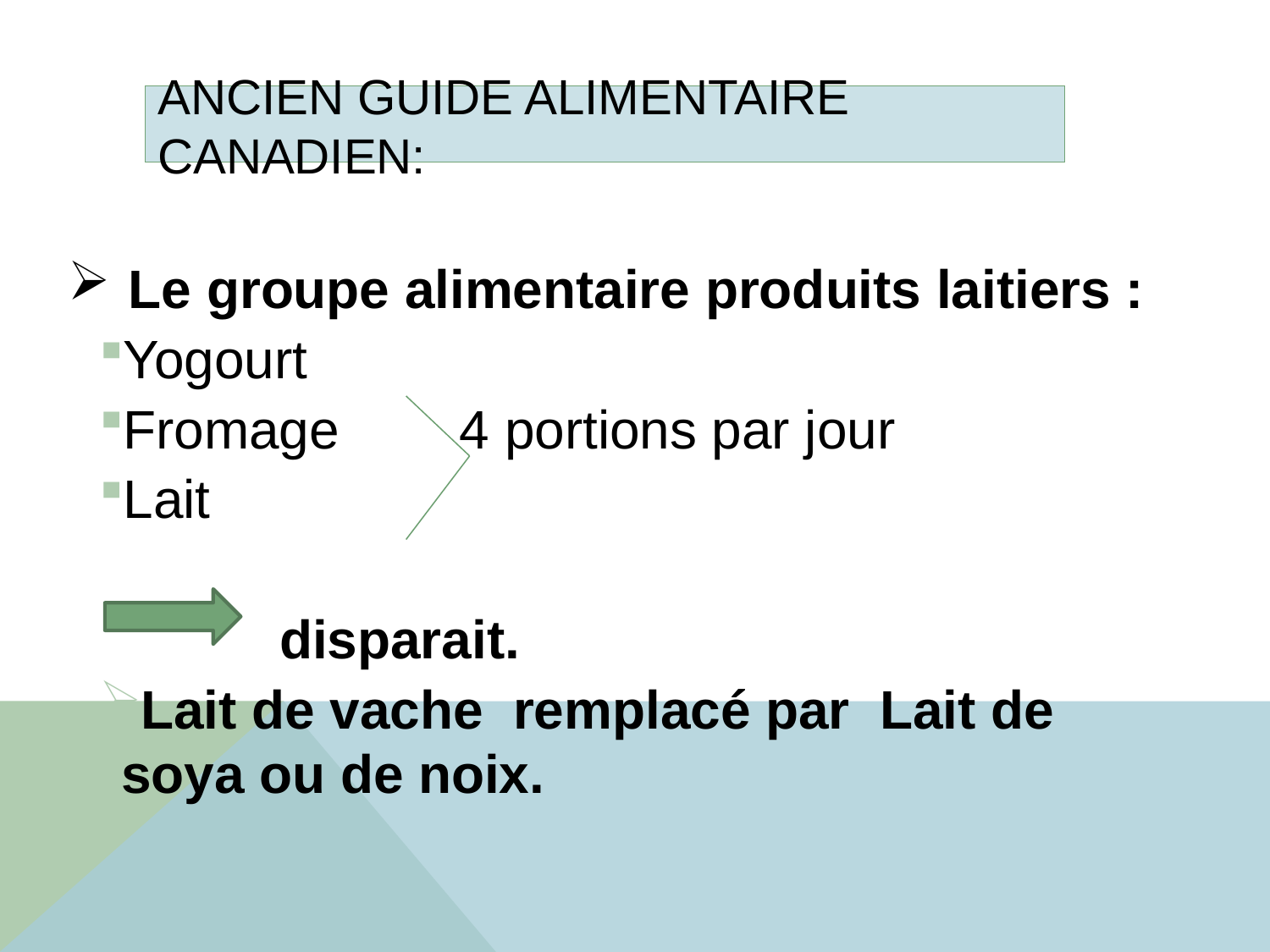

# Ancien guide alimentaire canadien:
Le groupe alimentaire produits laitiers :
Yogourt
Fromage        4 portions par jour
Lait

            disparait.
Lait de vache  remplacé par  Lait de soya ou de noix.